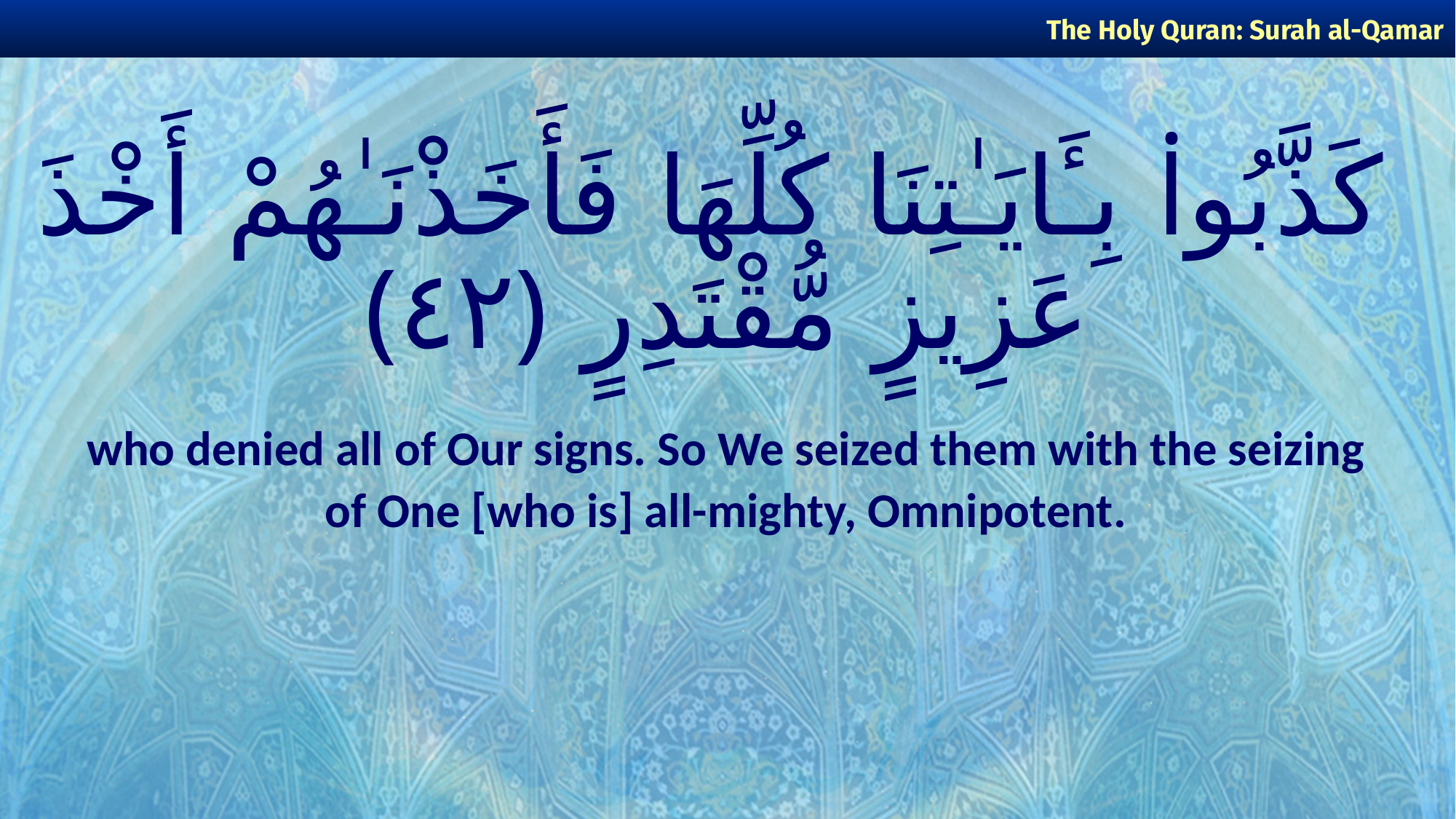

The Holy Quran: Surah al-Qamar
# كَذَّبُوا۟ بِـَٔايَـٰتِنَا كُلِّهَا فَأَخَذْنَـٰهُمْ أَخْذَ عَزِيزٍ مُّقْتَدِرٍ ﴿٤٢﴾
who denied all of Our signs. So We seized them with the seizing
of One [who is] all-mighty, Omnipotent.